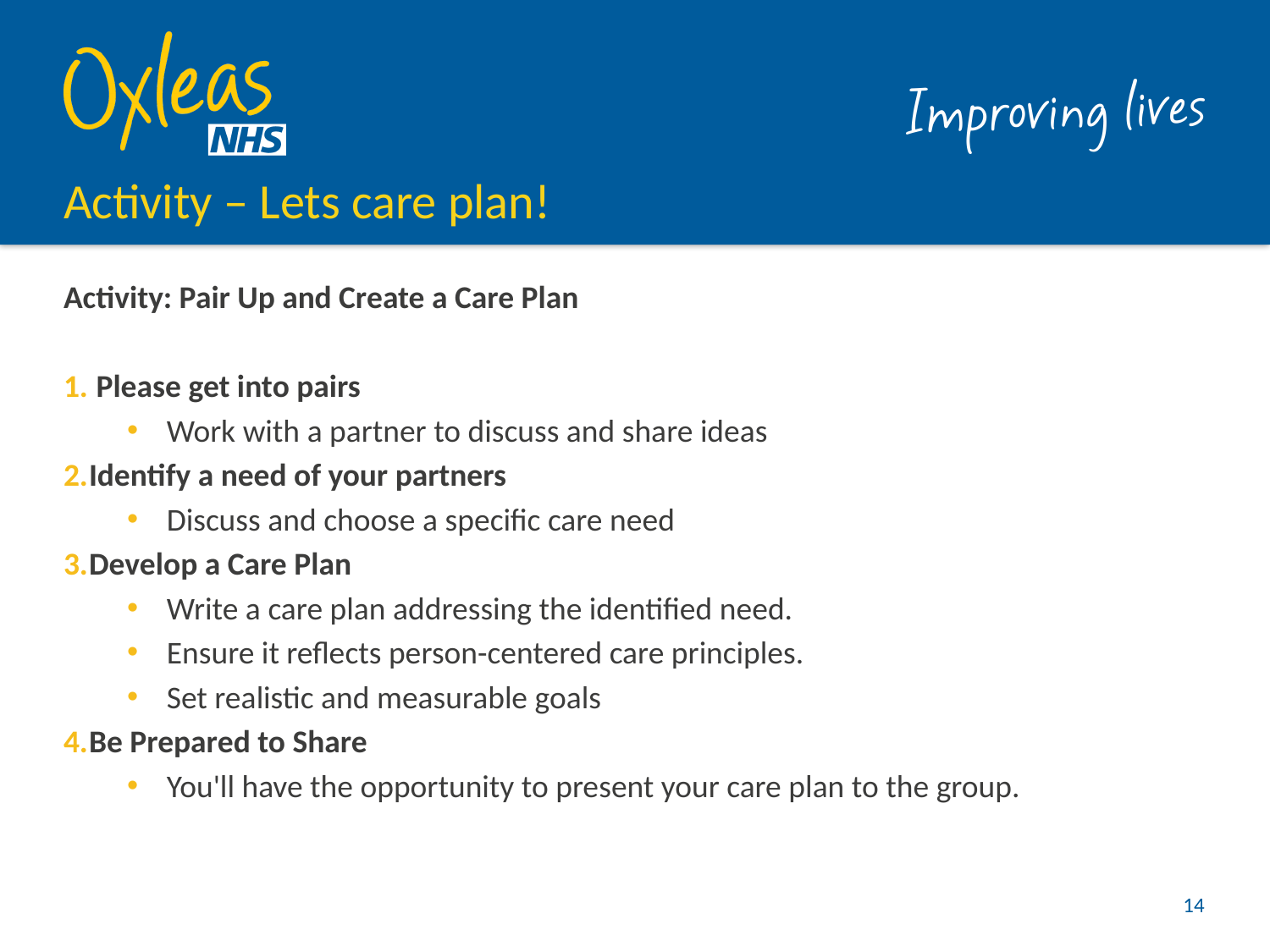

# Activity – Lets care plan!
Activity: Pair Up and Create a Care Plan

 Please get into pairs
Work with a partner to discuss and share ideas
Identify a need of your partners
Discuss and choose a specific care need
Develop a Care Plan
Write a care plan addressing the identified need.
Ensure it reflects person-centered care principles.
Set realistic and measurable goals
Be Prepared to Share
You'll have the opportunity to present your care plan to the group.

14